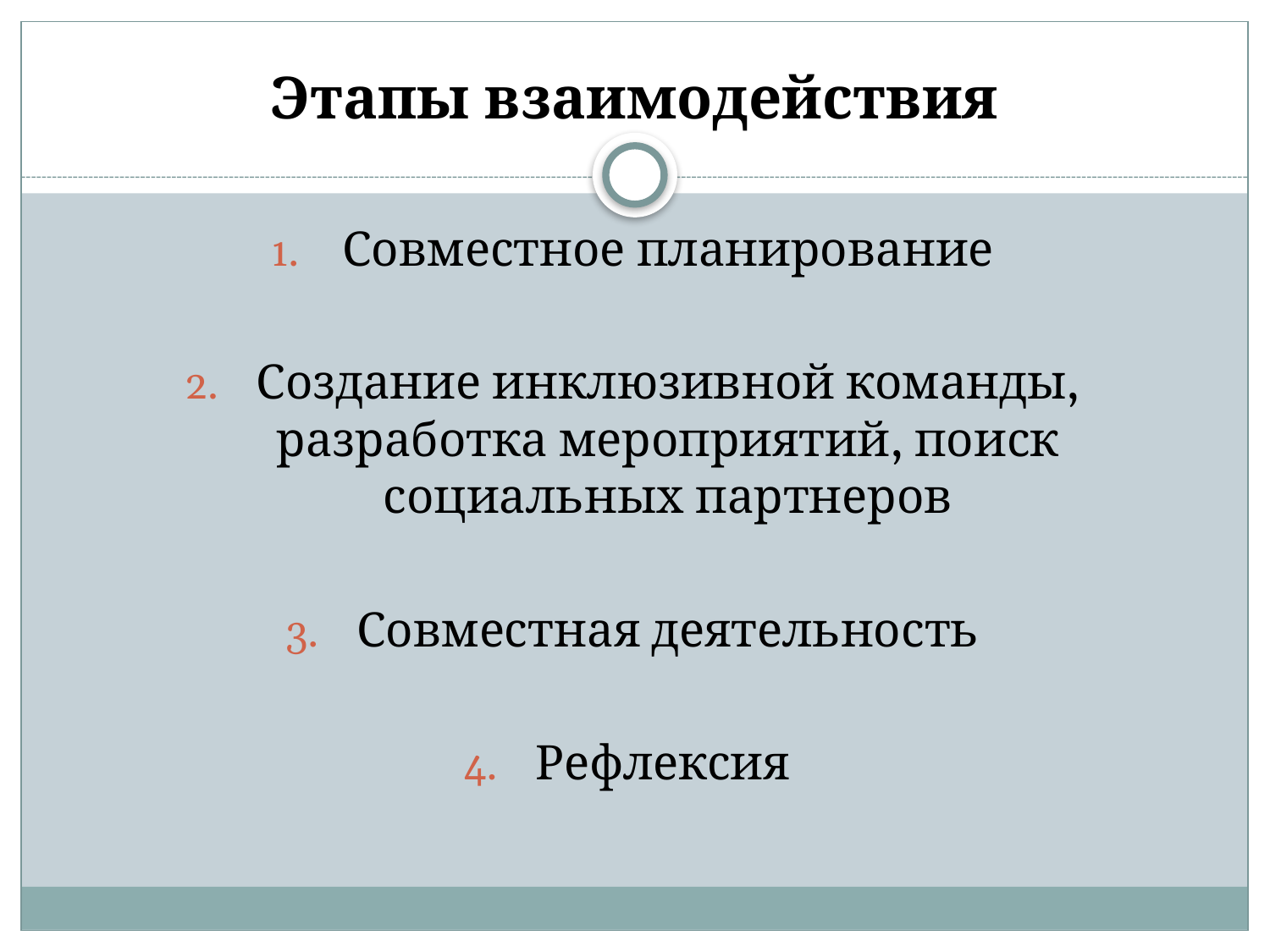

# Этапы взаимодействия
Совместное планирование

Создание инклюзивной команды, разработка мероприятий, поиск социальных партнеров

Совместная деятельность

Рефлексия